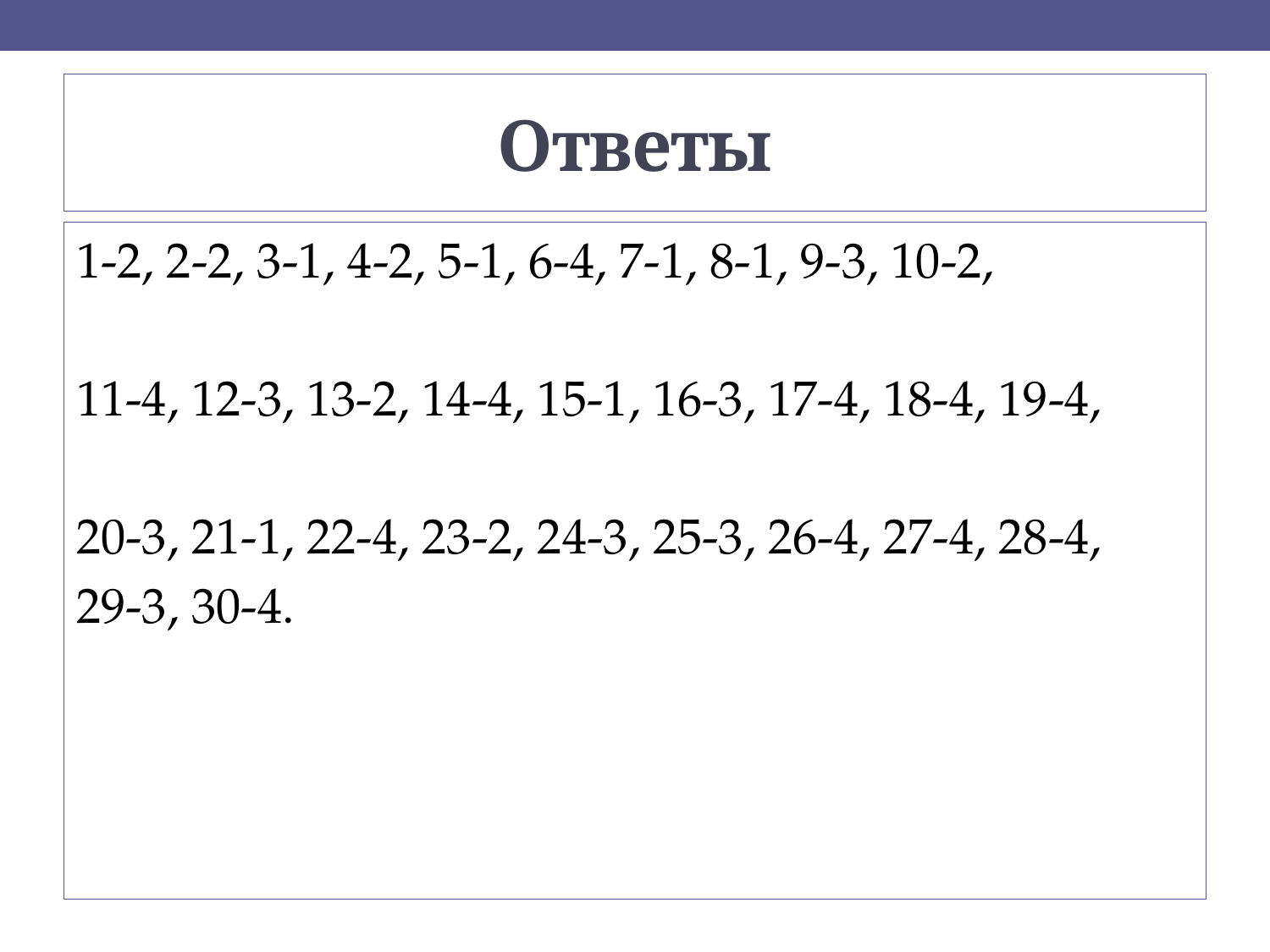

# Ответы
1-2, 2-2, 3-1, 4-2, 5-1, 6-4, 7-1, 8-1, 9-3, 10-2,

11-4, 12-3, 13-2, 14-4, 15-1, 16-3, 17-4, 18-4, 19-4,

20-3, 21-1, 22-4, 23-2, 24-3, 25-3, 26-4, 27-4, 28-4,
29-3, 30-4.